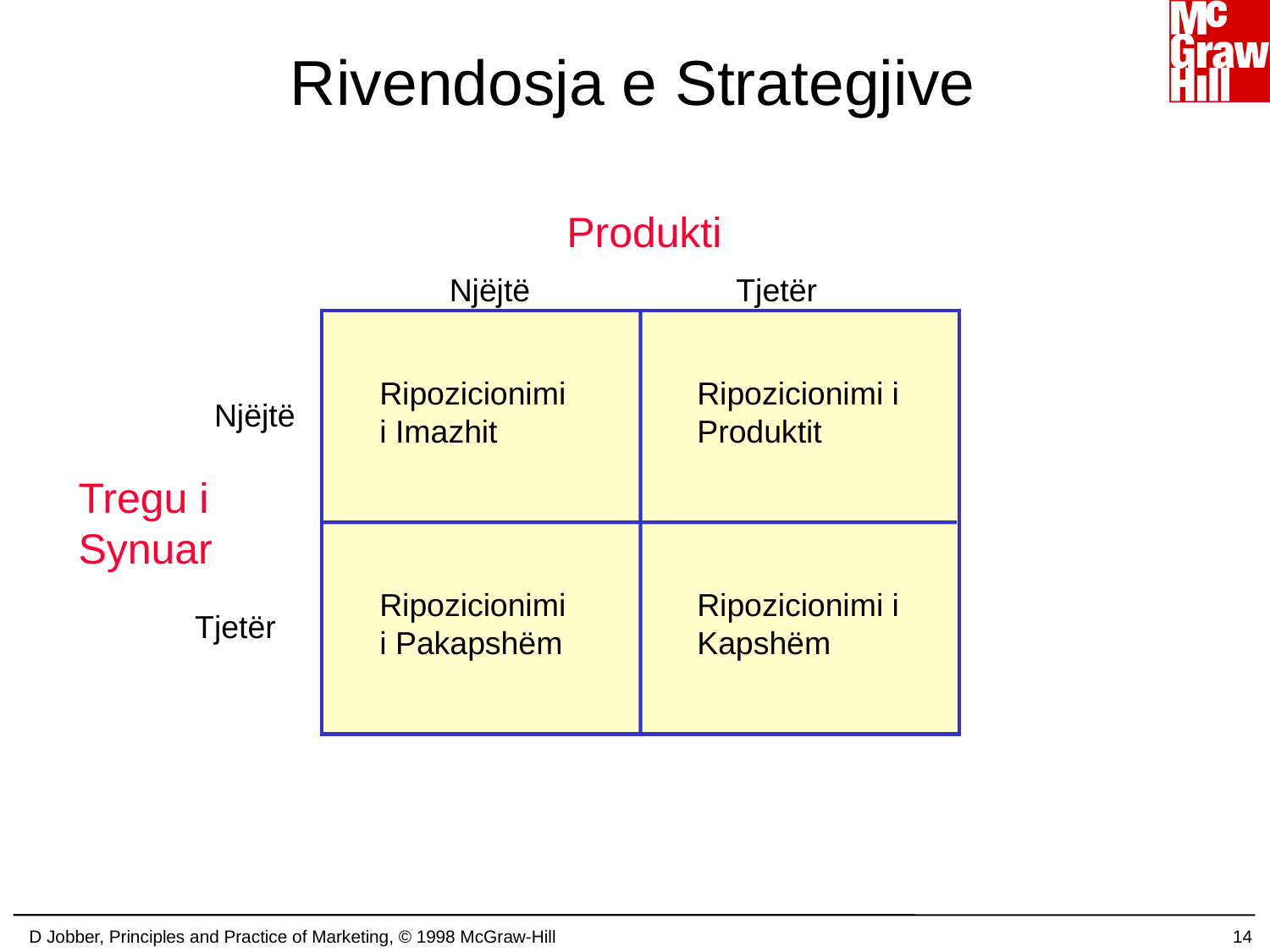

# Rivendosja e Strategjive
Produkti
Njëjtë
Tjetër

Ripozicionimi i Imazhit
Ripozicionimi i Produktit
Njëjtë
Tregu i Synuar
Ripozicionimi i Pakapshëm
Ripozicionimi i Kapshëm
Tjetër
D Jobber, Principles and Practice of Marketing, © 1998 McGraw-Hill
14